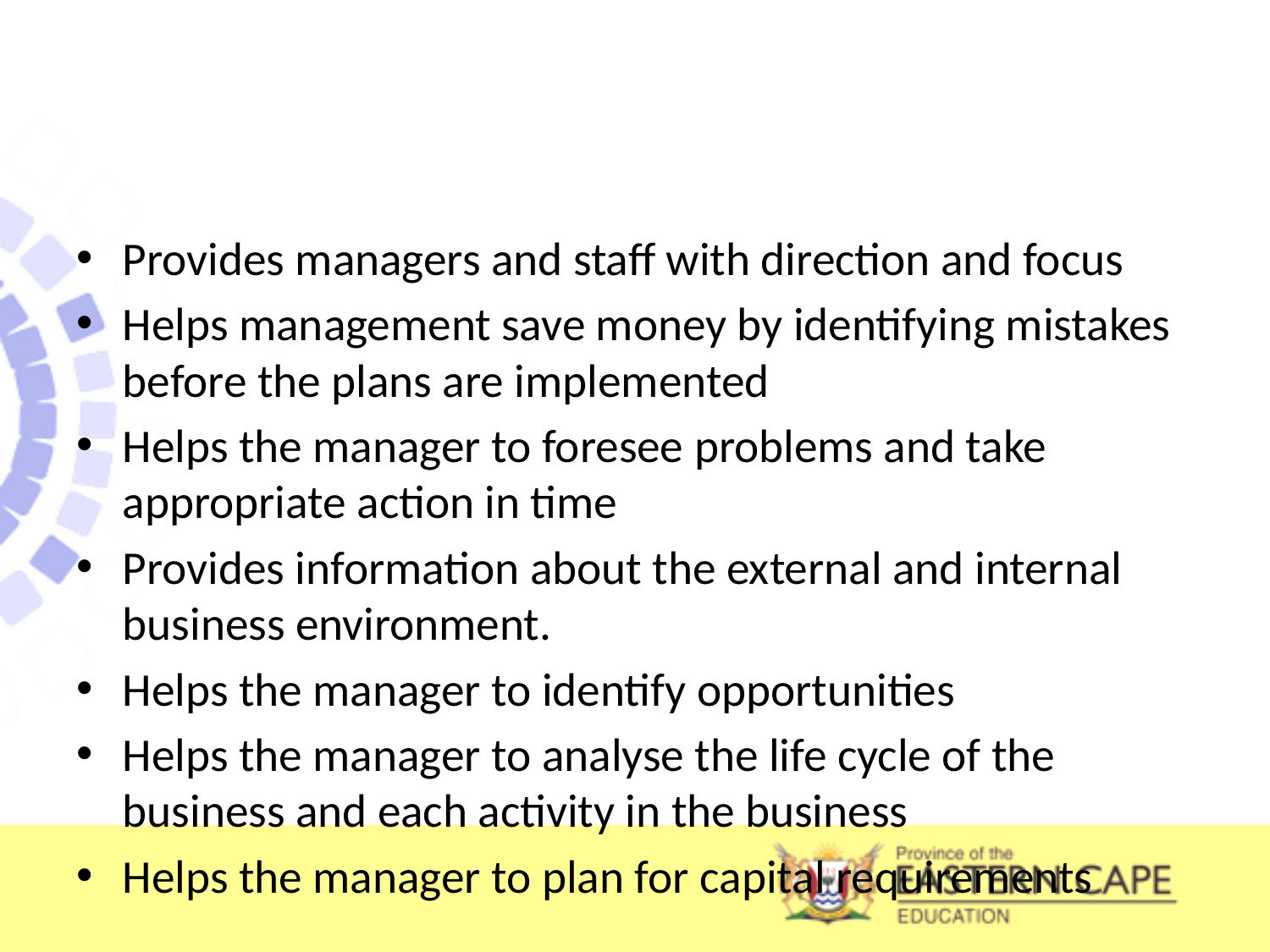

Provides managers and staff with direction and focus
Helps management save money by identifying mistakes before the plans are implemented
Helps the manager to foresee problems and take appropriate action in time
Provides information about the external and internal business environment.
Helps the manager to identify opportunities
Helps the manager to analyse the life cycle of the business and each activity in the business
Helps the manager to plan for capital requirements